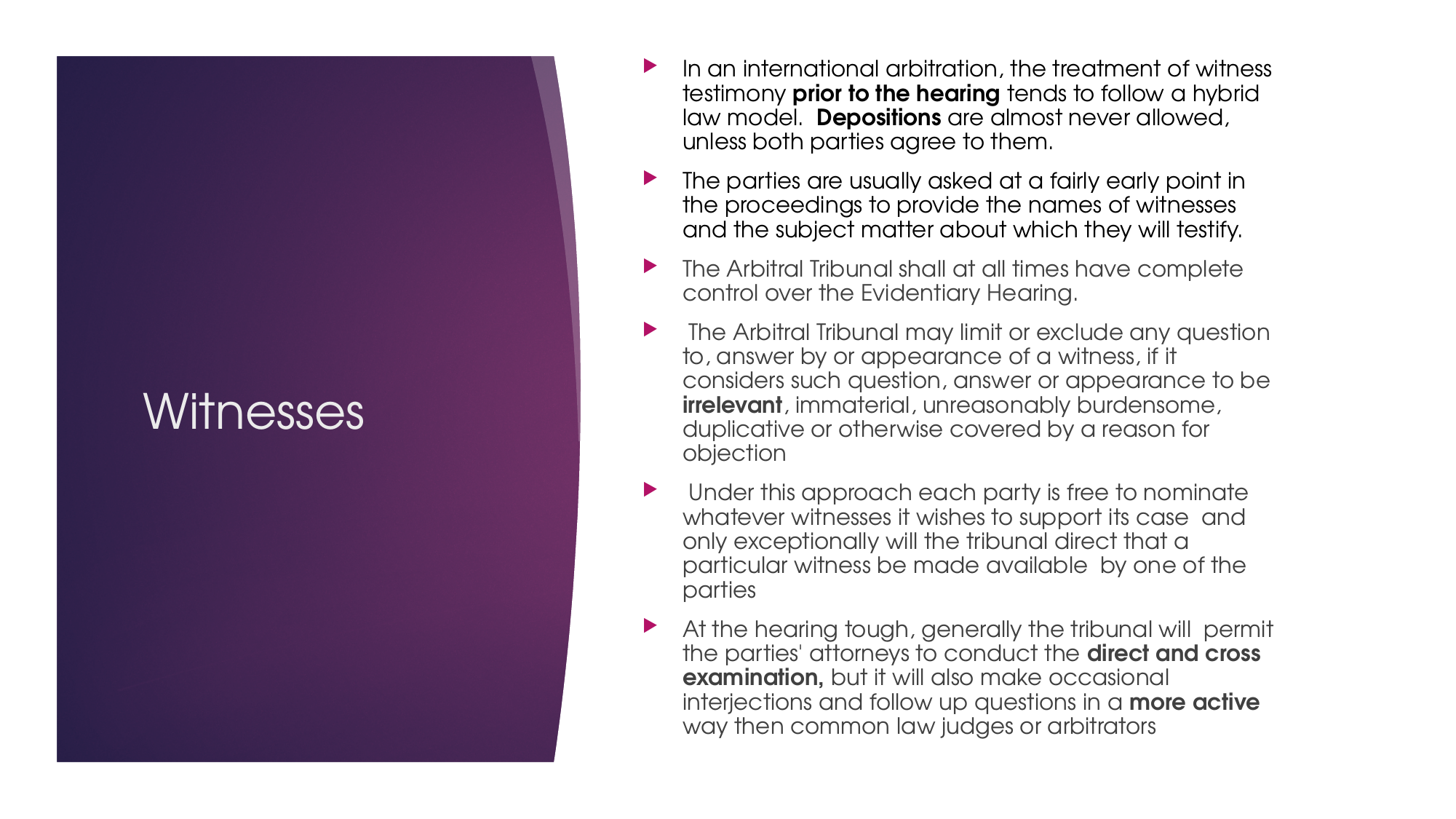

In an international arbitration, the treatment of witness testimony prior to the hearing tends to follow a hybrid law model.  Depositions are almost never allowed, unless both parties agree to them.
The parties are usually asked at a fairly early point in the proceedings to provide the names of witnesses and the subject matter about which they will testify.
The Arbitral Tribunal shall at all times have complete control over the Evidentiary Hearing.
 The Arbitral Tribunal may limit or exclude any question to, answer by or appearance of a witness, if it considers such question, answer or appearance to be irrelevant, immaterial, unreasonably burdensome, duplicative or otherwise covered by a reason for objection
 Under this approach each party is free to nominate whatever witnesses it wishes to support its case  and only exceptionally will the tribunal direct that a particular witness be made available  by one of the parties
At the hearing tough, generally the tribunal will  permit the parties' attorneys to conduct the direct and cross examination, but it will also make occasional interjections and follow up questions in a more active way then common law judges or arbitrators

 Witnesses

22/11/17